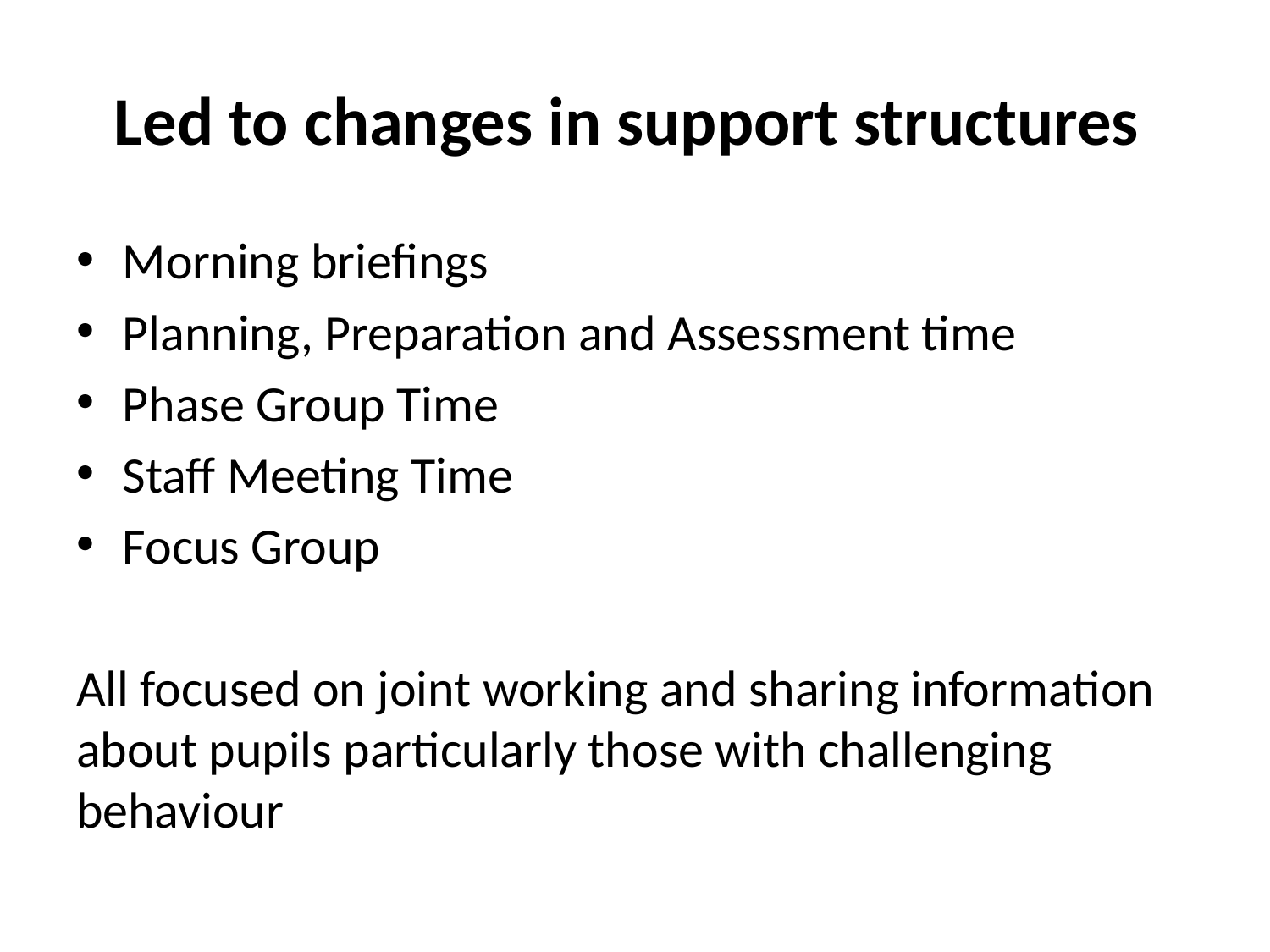

# Led to changes in support structures
Morning briefings
Planning, Preparation and Assessment time
Phase Group Time
Staff Meeting Time
Focus Group

All focused on joint working and sharing information about pupils particularly those with challenging behaviour